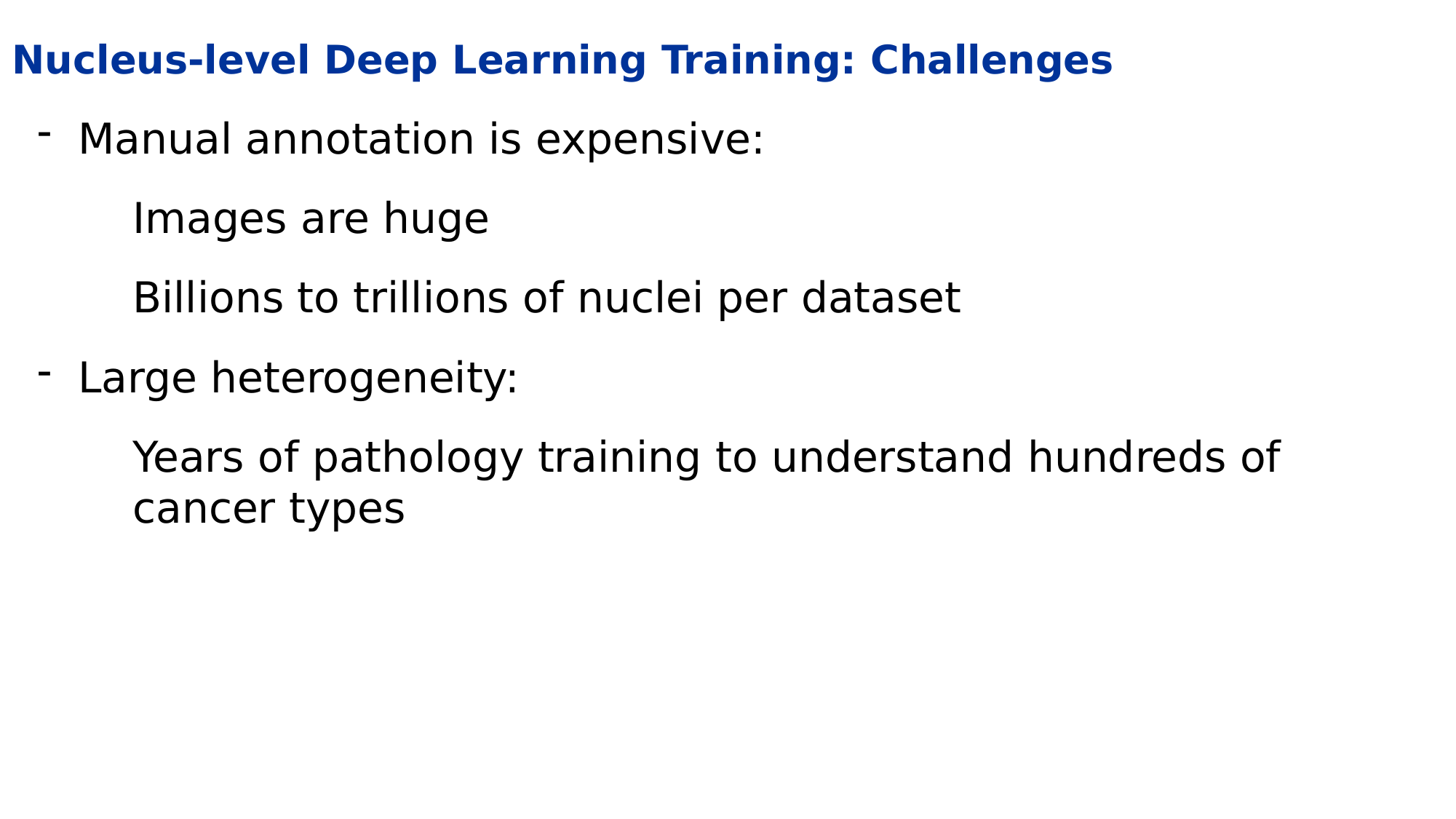

# Nucleus-level Deep Learning Training: Challenges
Manual annotation is expensive:
Images are huge
Billions to trillions of nuclei per dataset
Large heterogeneity:
Years of pathology training to understand hundreds of cancer types